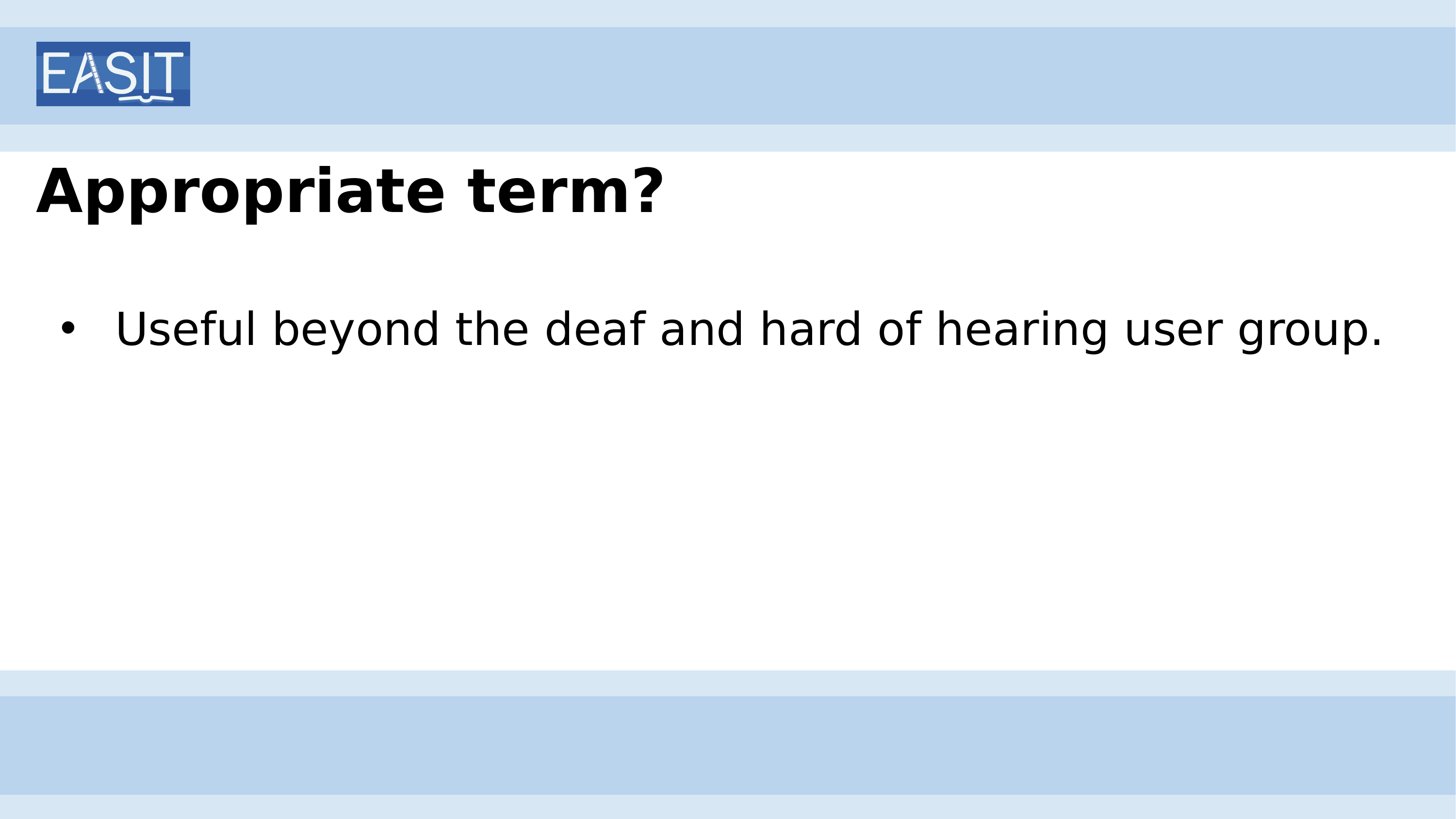

# Appropriate term?
Useful beyond the deaf and hard of hearing user group.